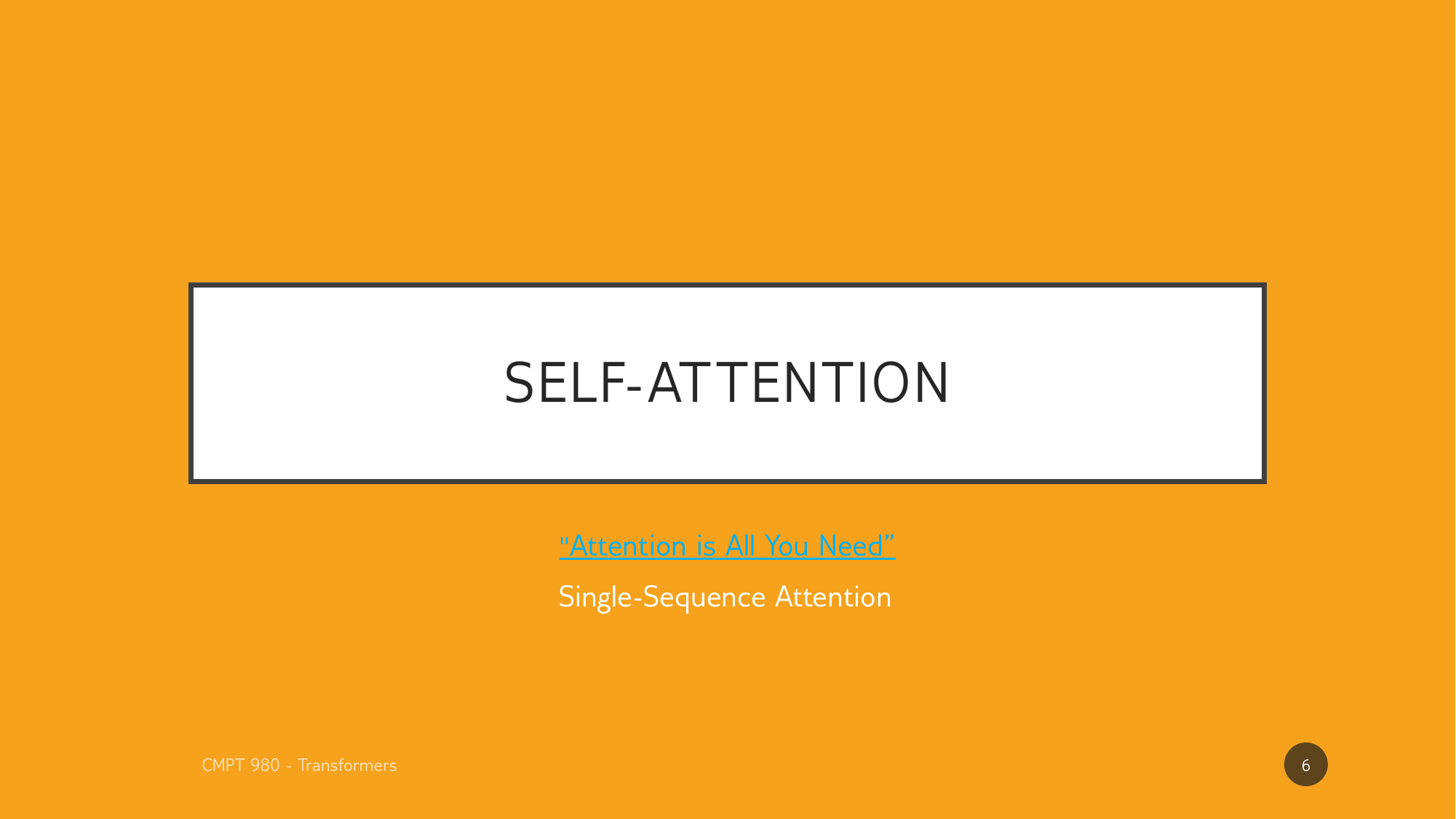

# Self-attention
"Attention is All You Need”
Single-Sequence Attention
6
CMPT 980 - Transformers